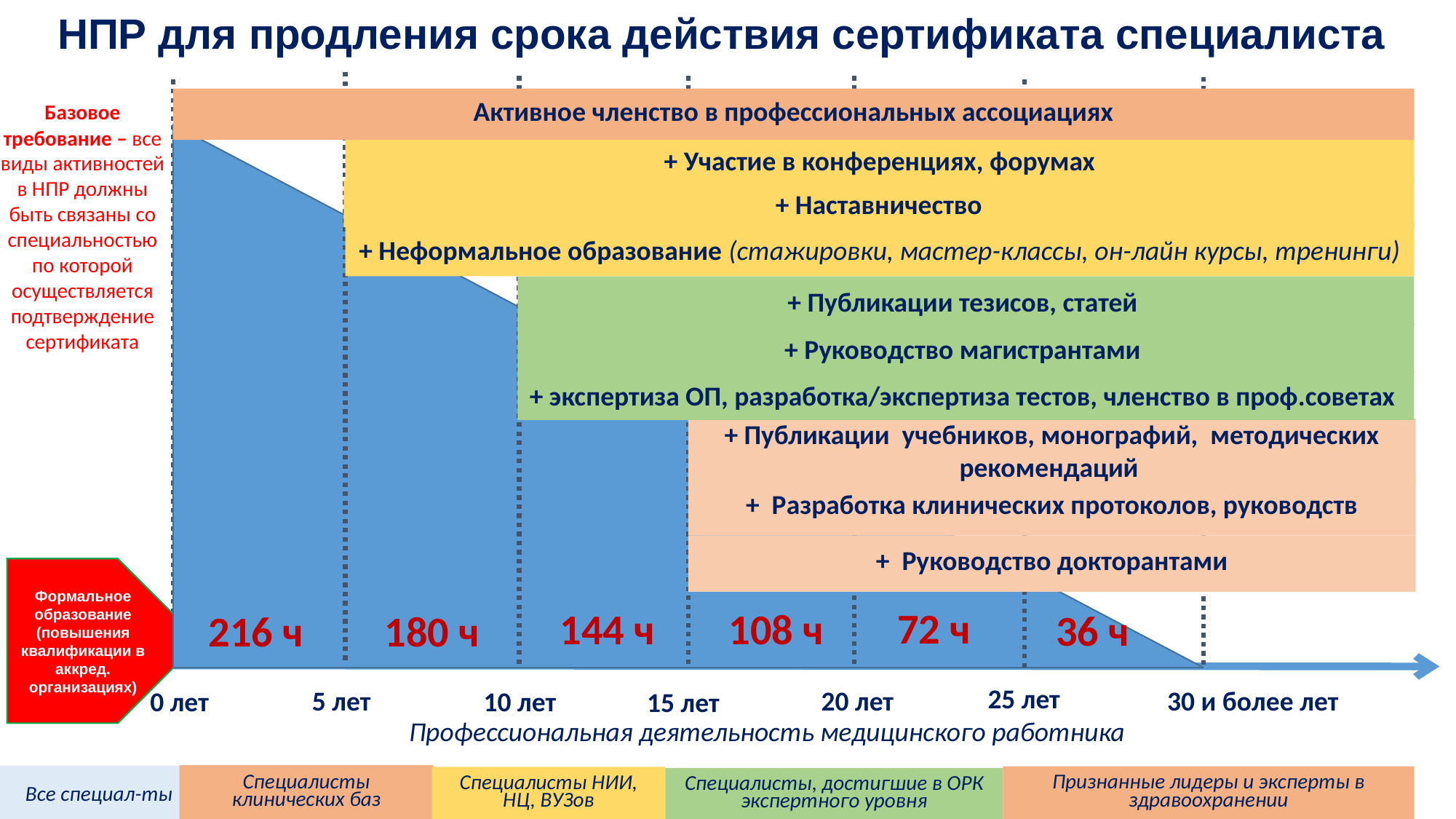

# НПР для продления срока действия сертификата специалиста
Активное членство в профессиональных ассоциациях
Базовое требование – все виды активностей в НПР должны быть связаны со специальностью по которой осуществляется подтверждение сертификата

+ Участие в конференциях, форумах
+ Наставничество
+ Неформальное образование (стажировки, мастер-классы, он-лайн курсы, тренинги)
+ Публикации тезисов, статей
+ Руководство магистрантами
+ экспертиза ОП, разработка/экспертиза тестов, членство в проф.советах
+ Публикации  учебников, монографий,  методических рекомендаций
+  Разработка клинических протоколов, руководств
+  Руководство докторантами
Формальное образование (повышения квалификации в аккред. организациях)
72 ч
144 ч
108 ч
36 ч
180 ч
216 ч
25 лет
5 лет
20 лет
30 и более лет
10 лет
0 лет
15 лет
Профессиональная деятельность медицинского работника
Специалисты клинических баз
Все специал-ты
Признанные лидеры и эксперты в здравоохранении
Специалисты НИИ, НЦ, ВУЗов
Специалисты, достигшие в ОРК экспертного уровня